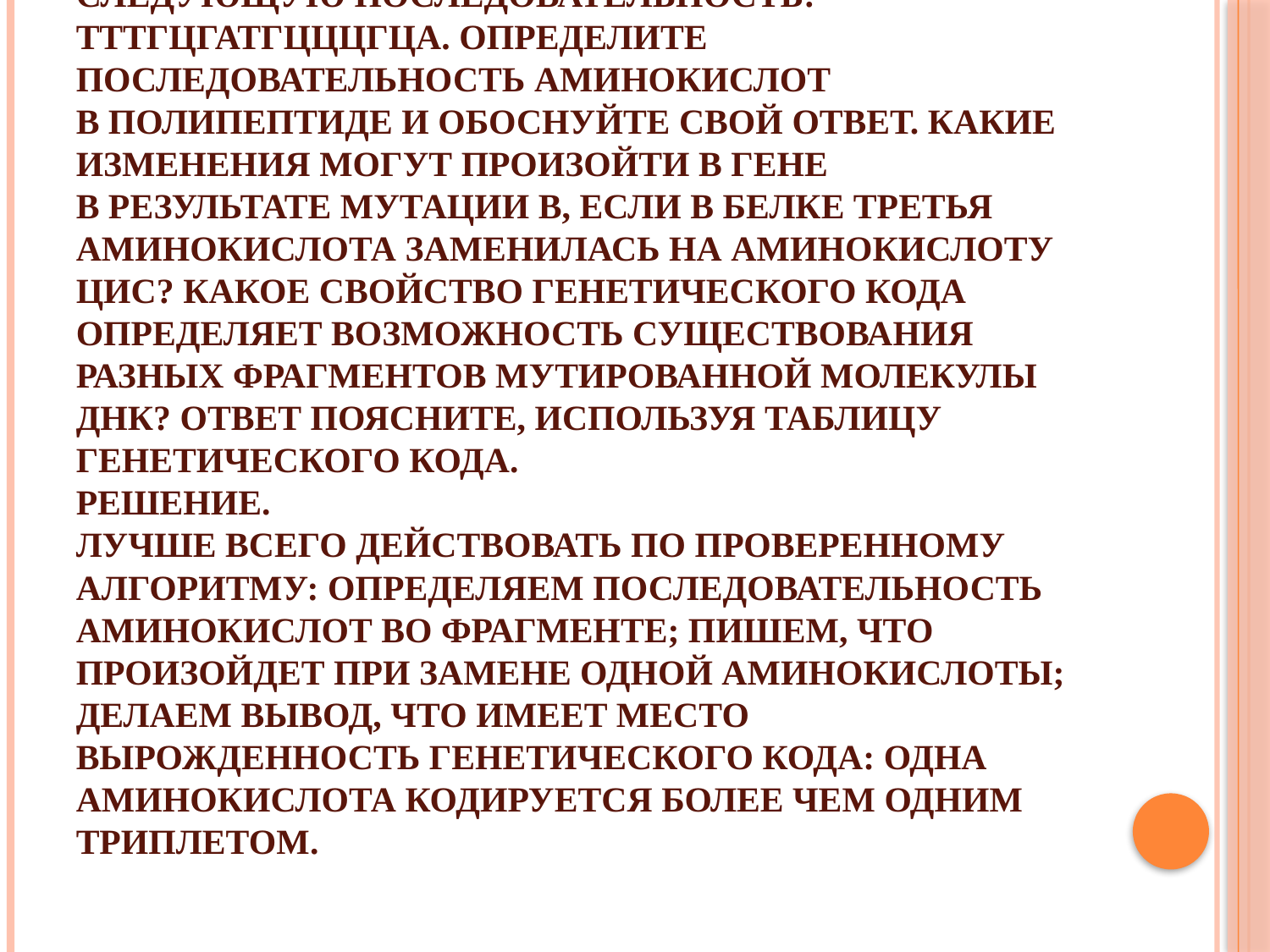

# Разбираем примеры задач Пример 1. Фрагмент цепи ДНК имеет следующую последовательность: ТТТГЦГАТГЦЦЦГЦА. Определите последовательность аминокислот в полипептиде и обоснуйте свой ответ. Какие изменения могут произойти в гене в результате мутации в, если в белке третья аминокислота заменилась на аминокислоту ЦИС? Какое свойство генетического кода определяет возможность существования разных фрагментов мутированной молекулы ДНК? Ответ поясните, используя таблицу генетического кода. Решение. Лучше всего действовать по проверенному алгоритму: определяем последовательность аминокислот во фрагменте; пишем, что произойдет при замене одной аминокислоты; делаем вывод, что имеет место вырожденность генетического кода: одна аминокислота кодируется более чем одним триплетом.